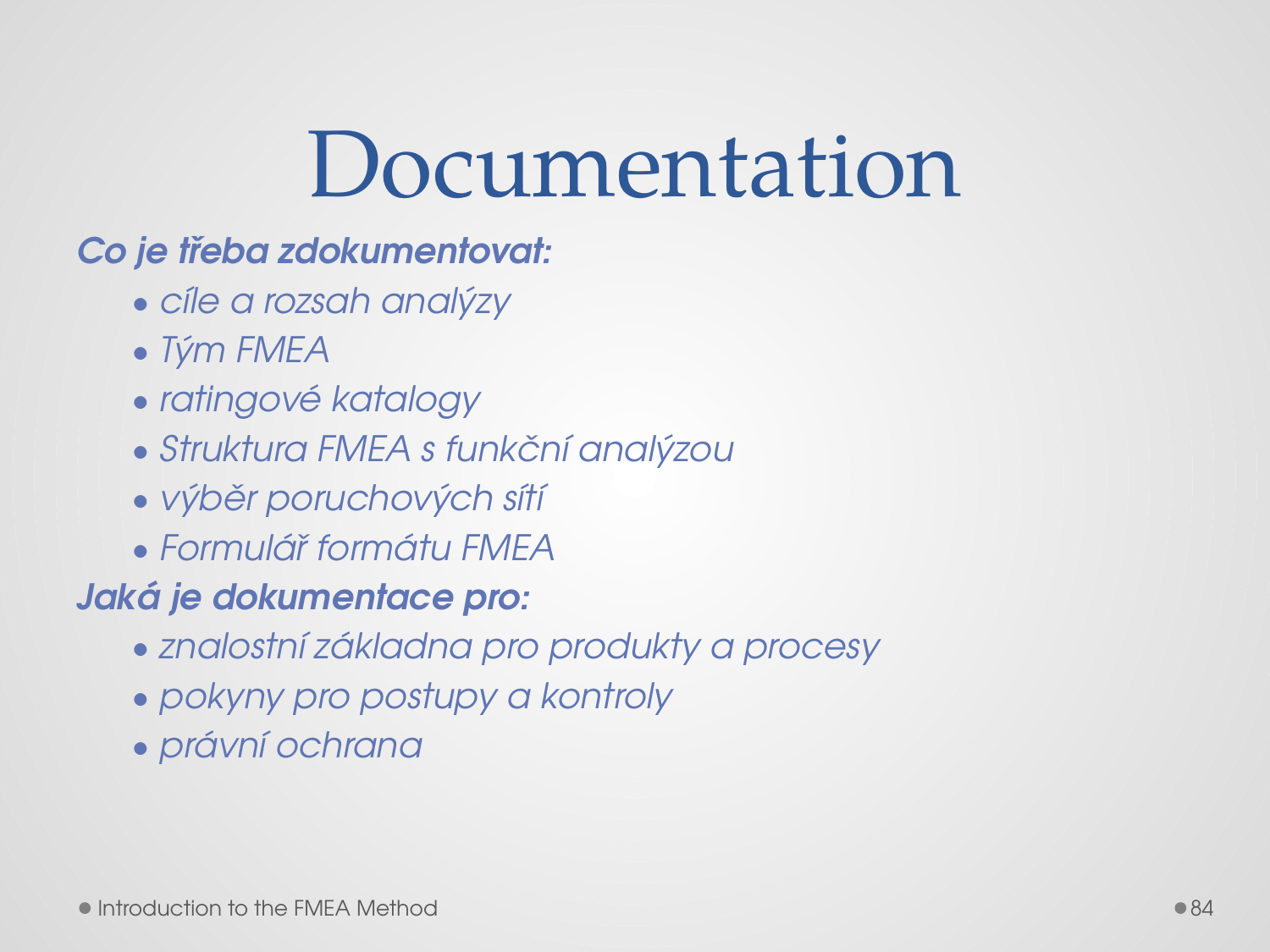

# Documentation
Co je třeba zdokumentovat:
• cíle a rozsah analýzy
• Tým FMEA
• ratingové katalogy
• Struktura FMEA s funkční analýzou
• výběr poruchových sítí
• Formulář formátu FMEA
Jaká je dokumentace pro:
• znalostní základna pro produkty a procesy
• pokyny pro postupy a kontroly
• právní ochrana
Introduction to the FMEA Method
84